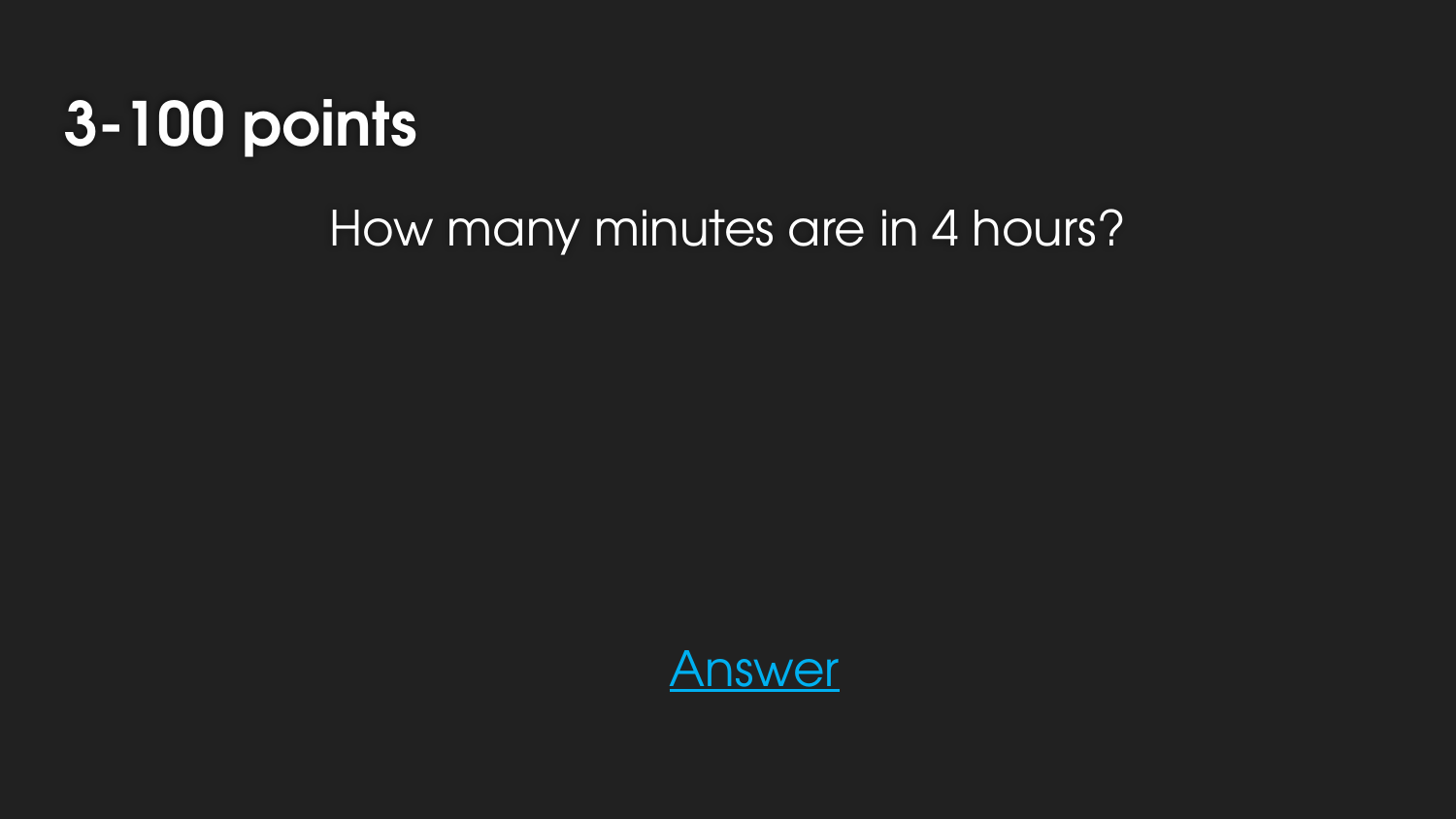

# 3-100 points
How many minutes are in 4 hours?
Answer